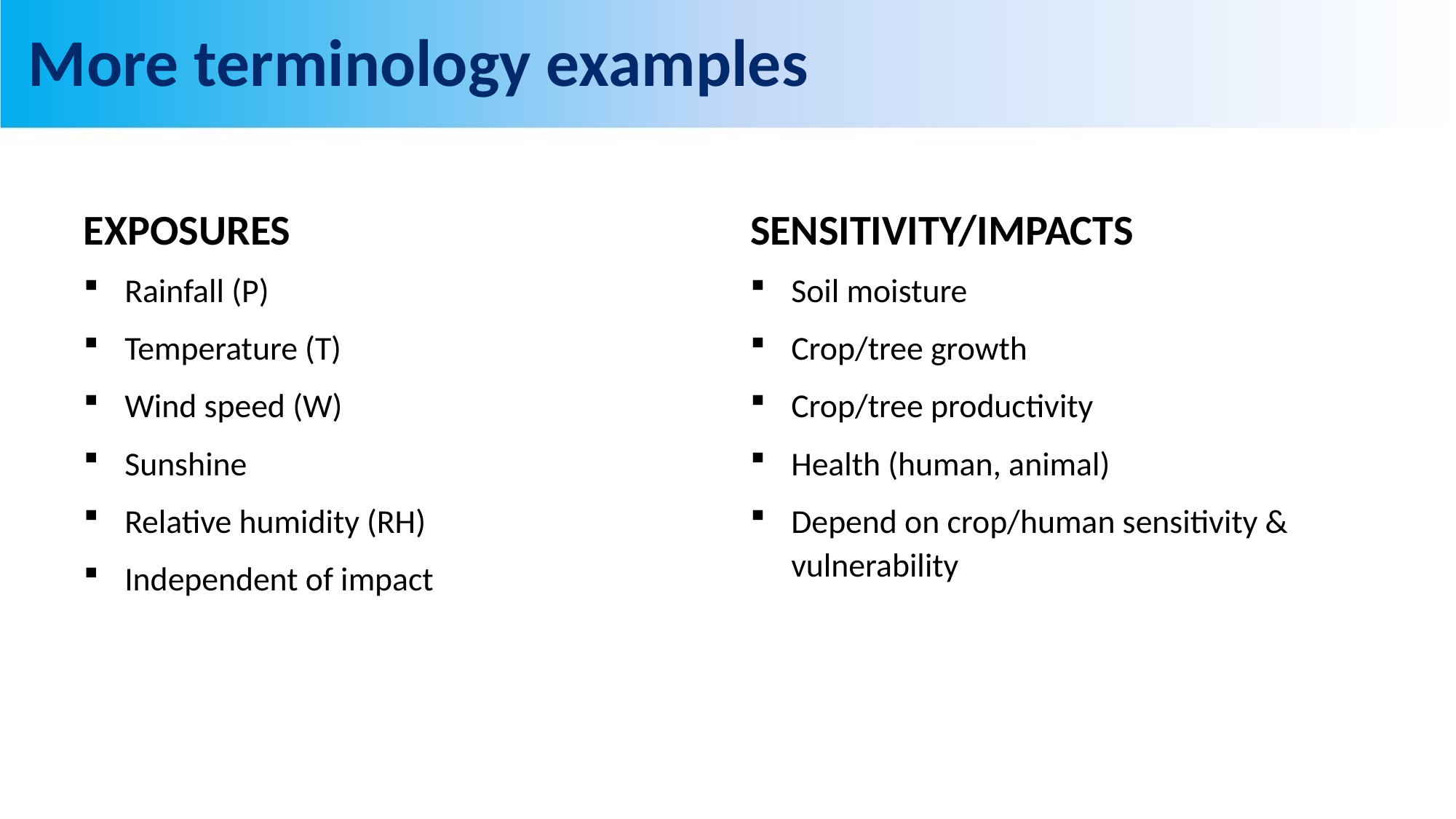

# More terminology examples
EXPOSURES
SENSITIVITY/IMPACTS
Rainfall (P)
Temperature (T)
Wind speed (W)
Sunshine
Relative humidity (RH)
Independent of impact

Soil moisture
Crop/tree growth
Crop/tree productivity
Health (human, animal)
Depend on crop/human sensitivity & vulnerability